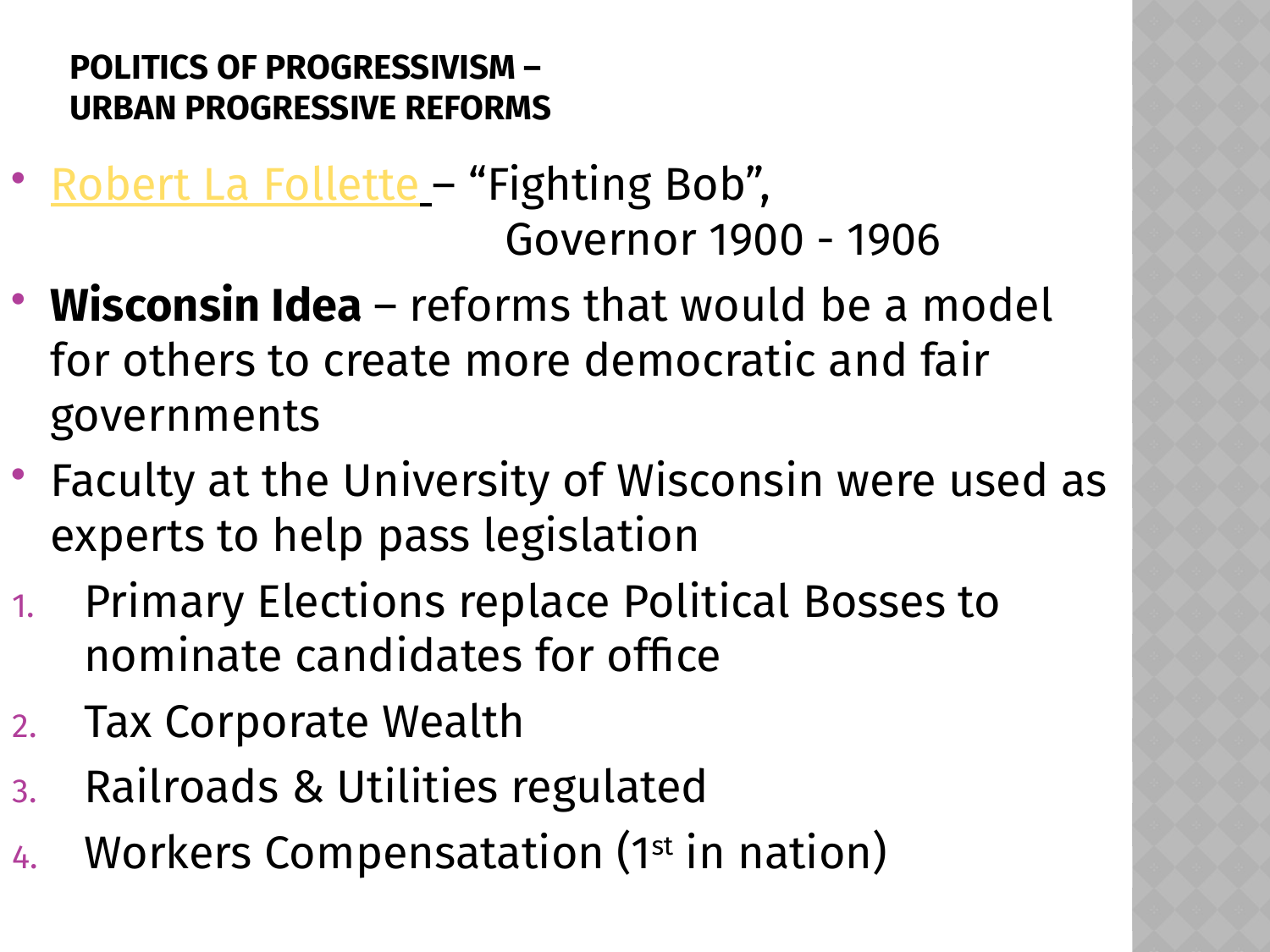

# Politics of progressivism – Urban progressive reforms
Robert La Follette – “Fighting Bob”,
			      Governor 1900 - 1906
Wisconsin Idea – reforms that would be a model for others to create more democratic and fair governments
Faculty at the University of Wisconsin were used as experts to help pass legislation
Primary Elections replace Political Bosses to nominate candidates for office
Tax Corporate Wealth
Railroads & Utilities regulated
Workers Compensatation (1st in nation)